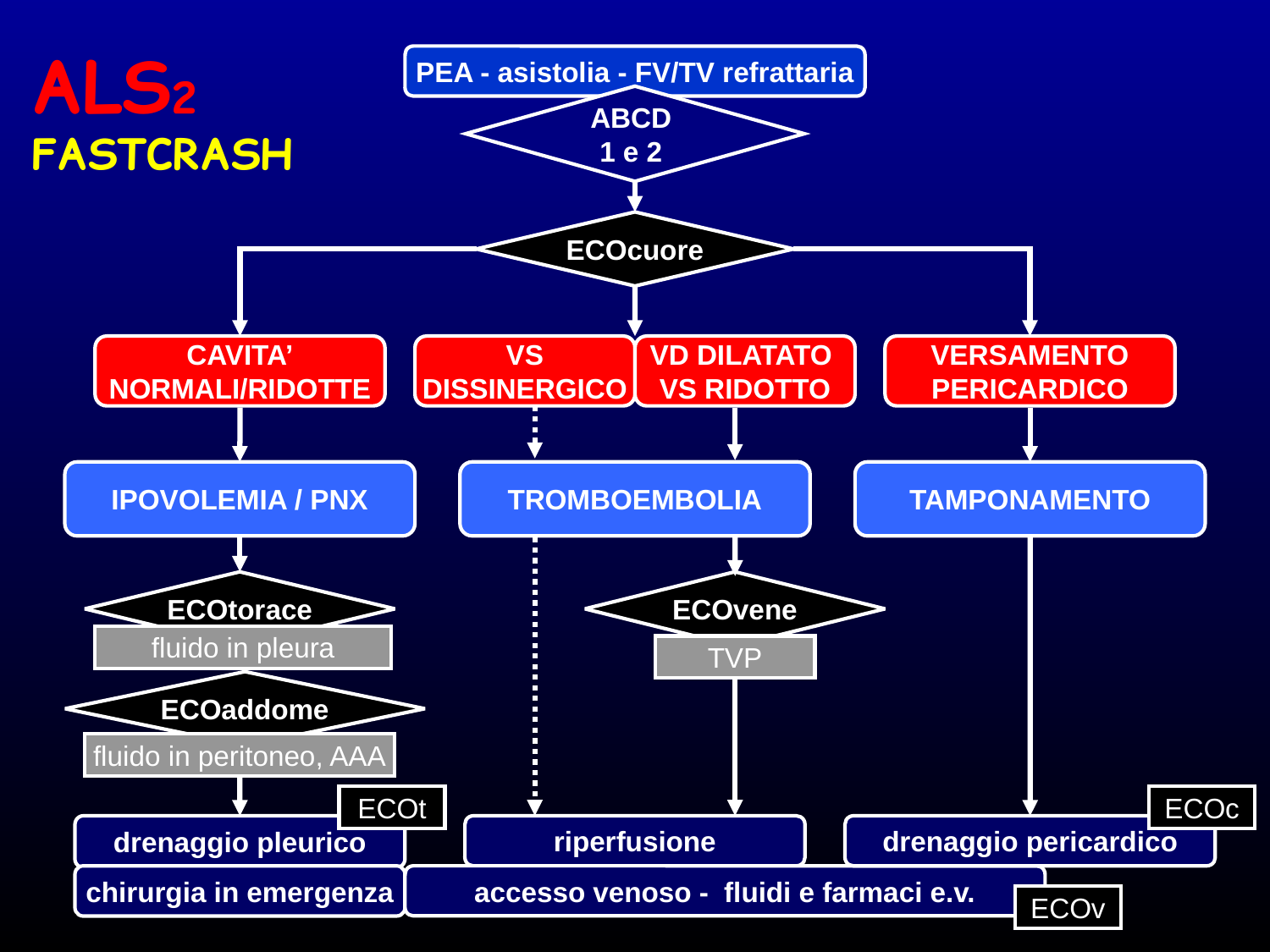

ALS2 FASTCRASH
PEA - asistolia - FV/TV refrattaria
ABCD
1 e 2
ECOcuore
CAVITA’
NORMALI/RIDOTTE
VS
DISSINERGICO
VD DILATATO
VS RIDOTTO
VERSAMENTO
PERICARDICO
TROMBOEMBOLIA
IPOVOLEMIA / PNX
TAMPONAMENTO
ECOtorace
fluido in pleura
ECOaddome
fluido in peritoneo, AAA
ECOc
drenaggio pericardico

ECOvene
TVP
riperfusione
ECOt
drenaggio pleurico
chirurgia in emergenza
accesso venoso -  fluidi e farmaci e.v.
ECOv